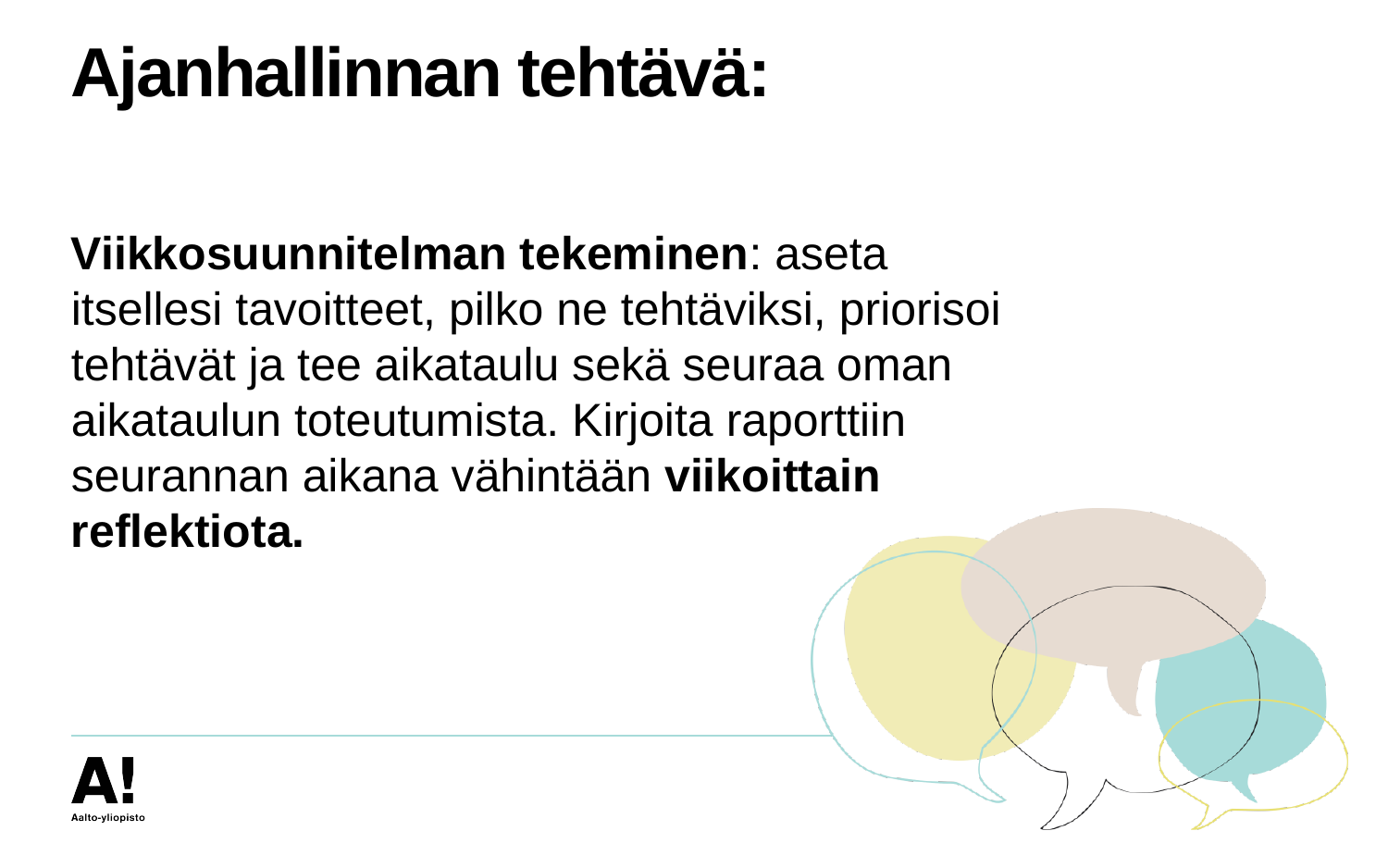

# Ajanhallinnan tehtävä:
Viikkosuunnitelman tekeminen: aseta itsellesi tavoitteet, pilko ne tehtäviksi, priorisoi tehtävät ja tee aikataulu sekä seuraa oman aikataulun toteutumista. Kirjoita raporttiin seurannan aikana vähintään viikoittain reflektiota.